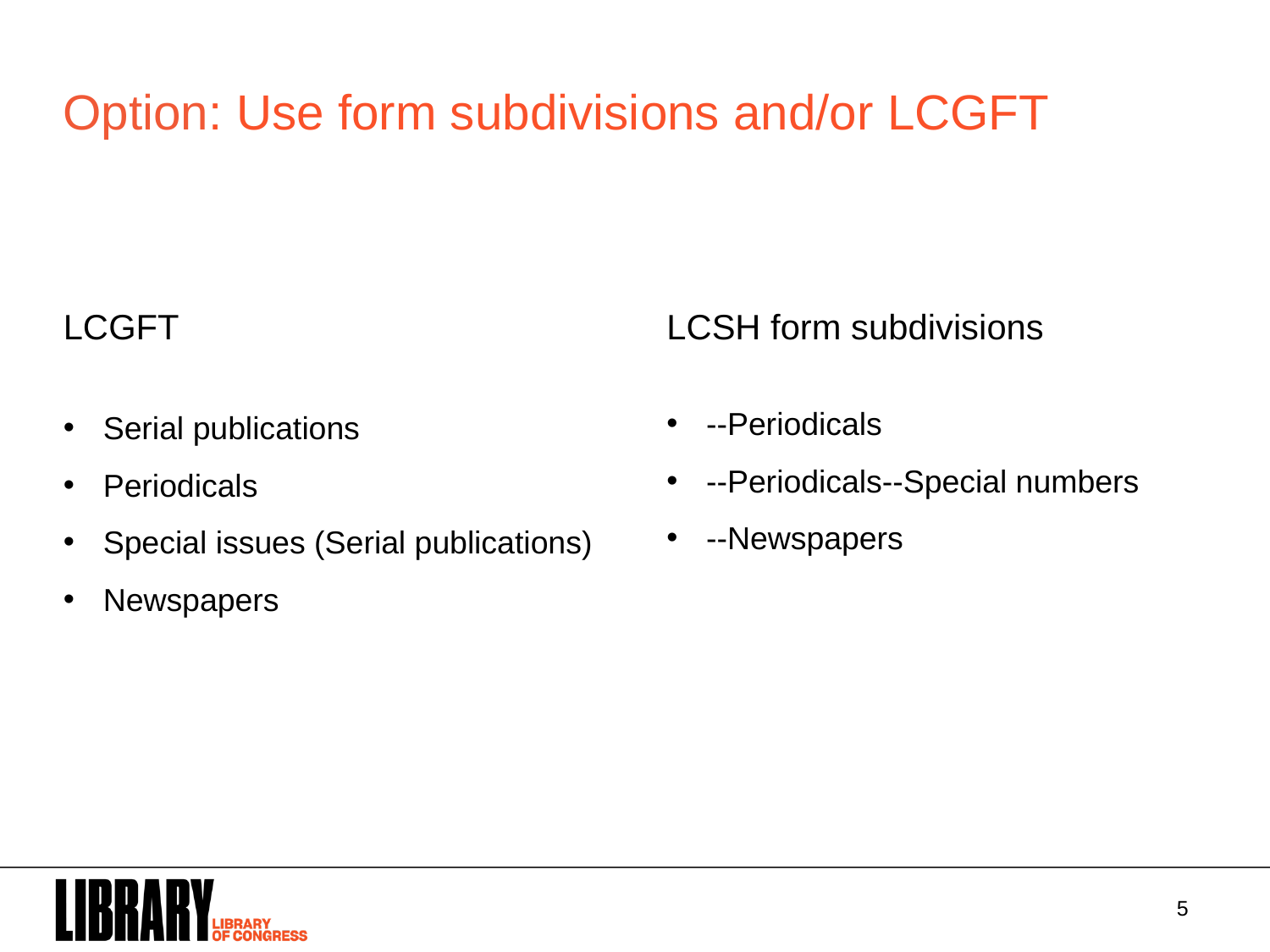

Option: Use form subdivisions and/or LCGFT
LCGFT

Serial publications
Periodicals
Special issues (Serial publications)
Newspapers

LCSH form subdivisions

--Periodicals
--Periodicals--Special numbers
--Newspapers